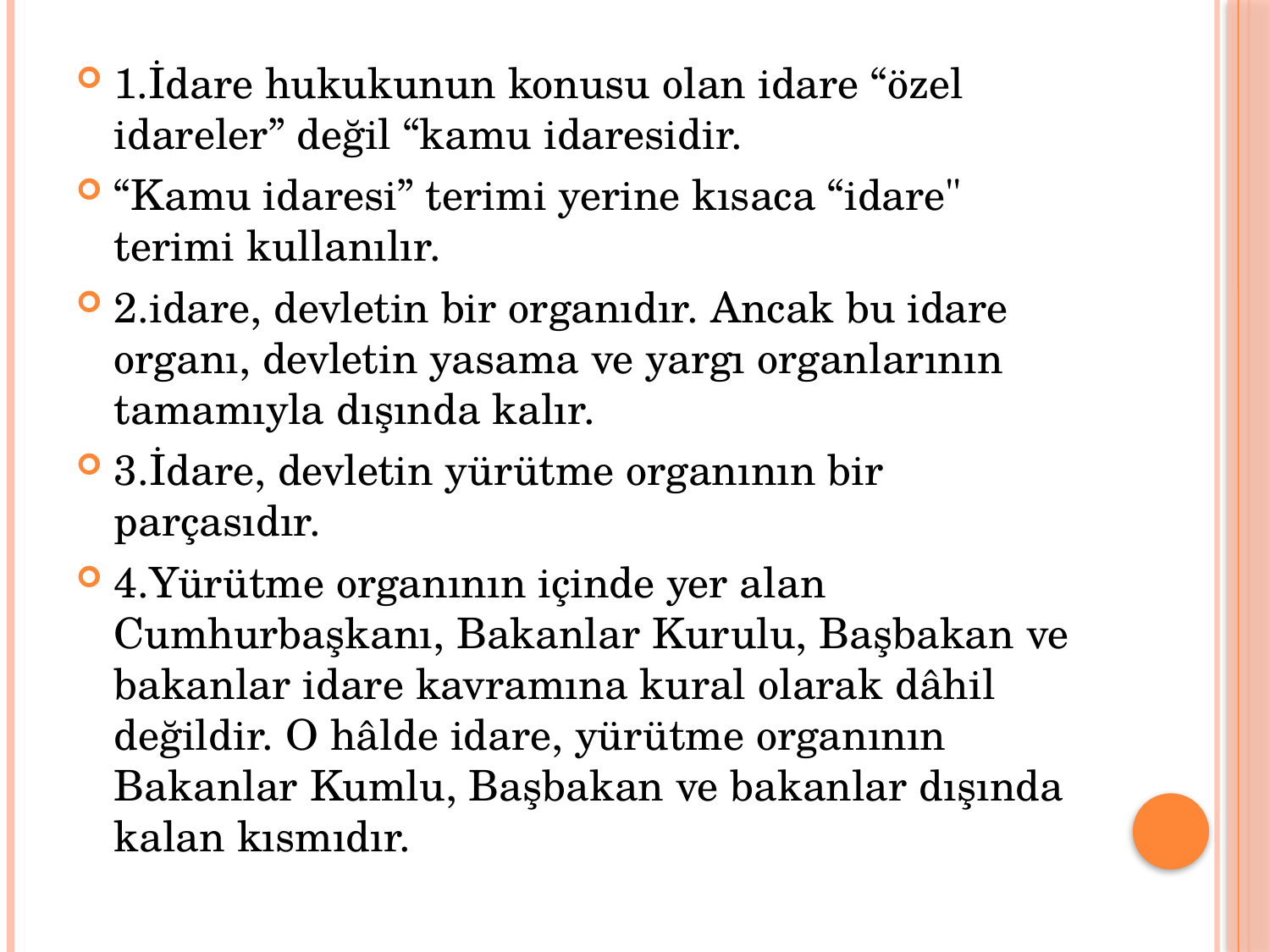

1.İdare hukukunun konusu olan idare “özel idareler” değil “kamu idaresidir.
“Kamu idaresi” terimi yerine kısaca “idare" terimi kullanılır.
2.idare, devletin bir organıdır. Ancak bu idare organı, devletin yasama ve yargı organlarının tamamıyla dışında kalır.
3.İdare, devletin yürütme organının bir parçasıdır.
4.Yürütme organının içinde yer alan Cumhurbaşkanı, Bakanlar Kurulu, Başbakan ve bakanlar idare kavramına kural olarak dâhil değildir. O hâlde idare, yürütme organının Bakanlar Kumlu, Başbakan ve bakanlar dışında kalan kısmıdır.